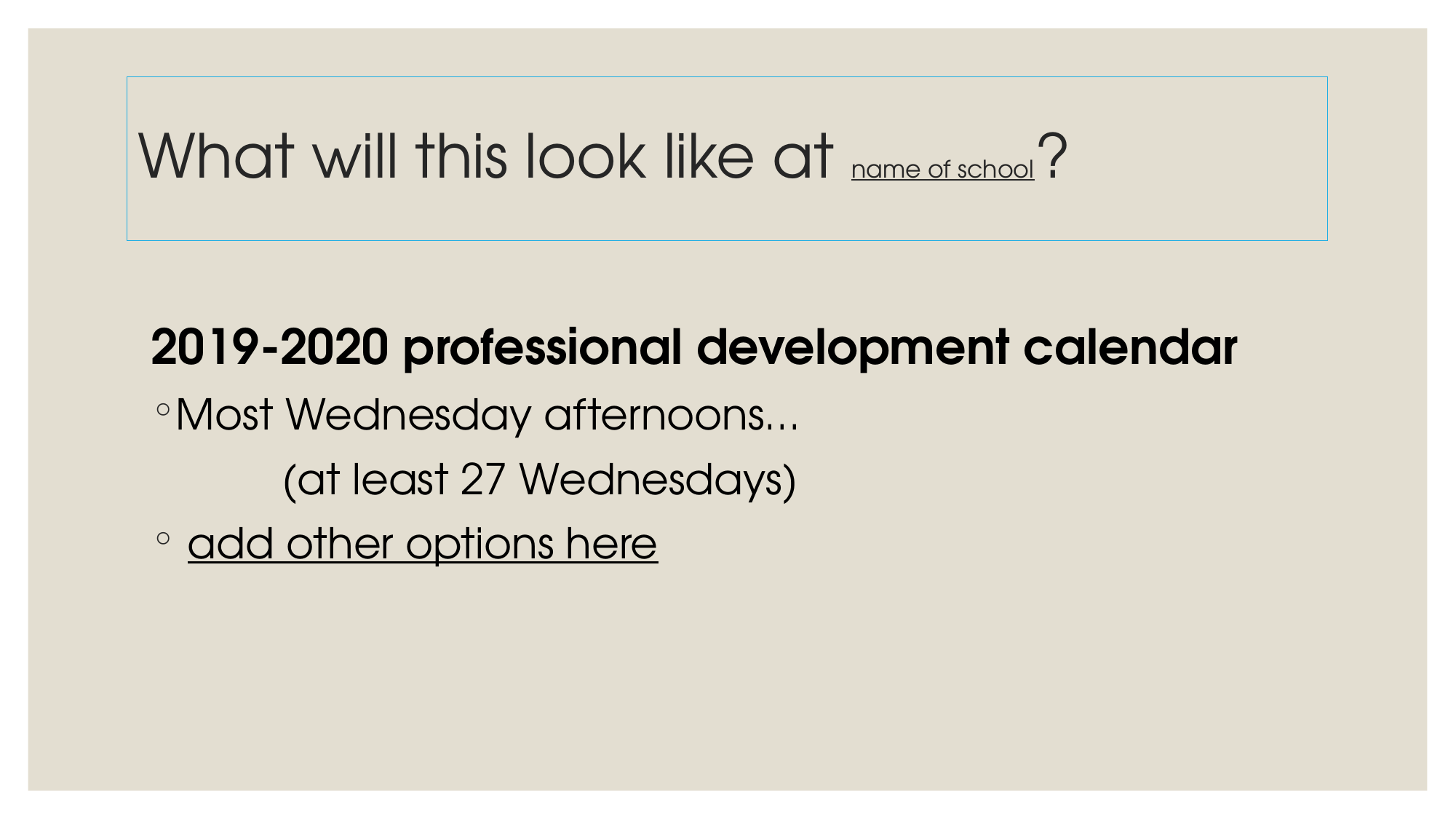

# What will this look like at name of school?
2019-2020 professional development calendar
Most Wednesday afternoons…
		(at least 27 Wednesdays)
 add other options here